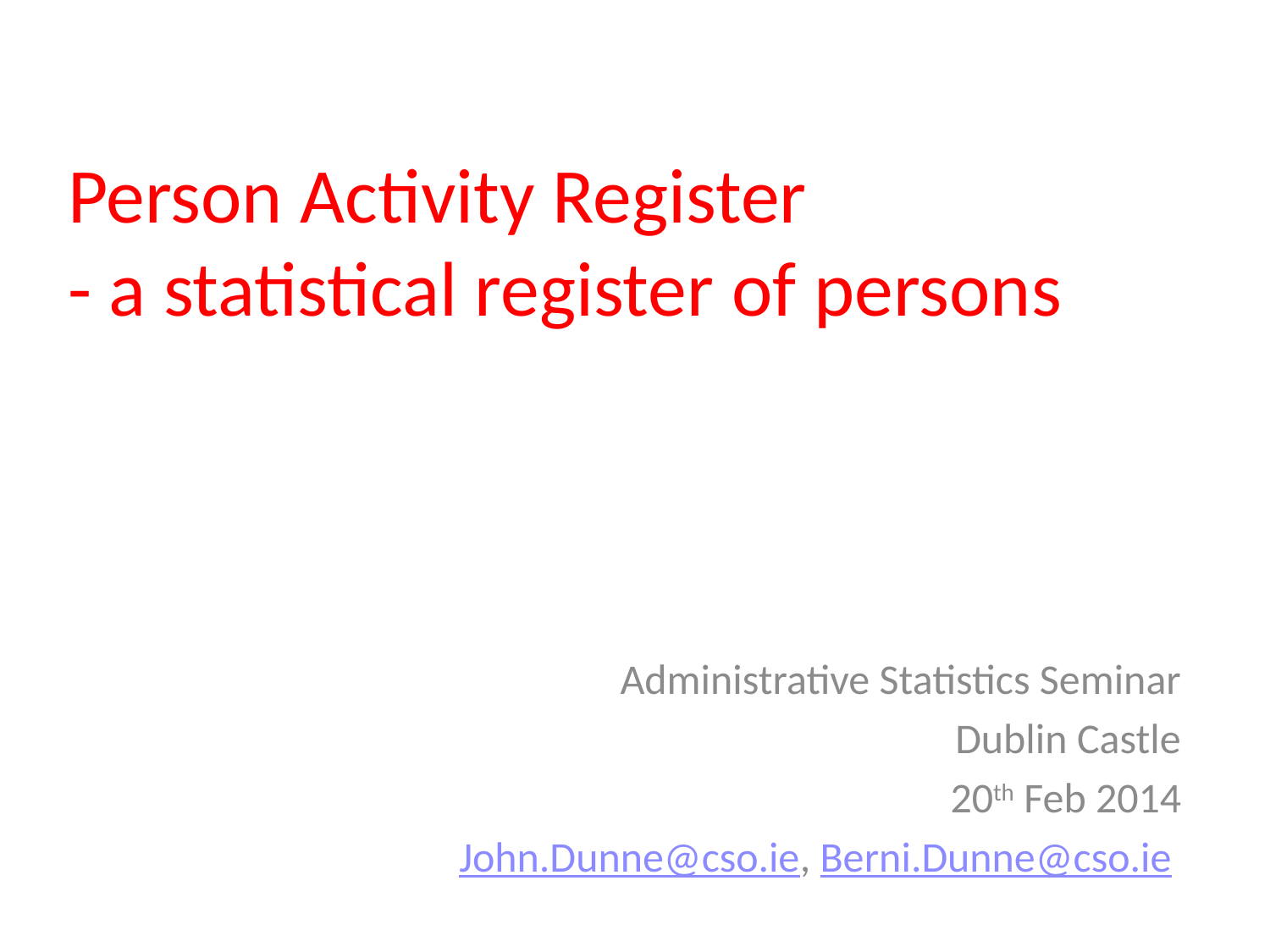

# Person Activity Register - a statistical register of persons
Administrative Statistics Seminar
Dublin Castle
20th Feb 2014
John.Dunne@cso.ie, Berni.Dunne@cso.ie